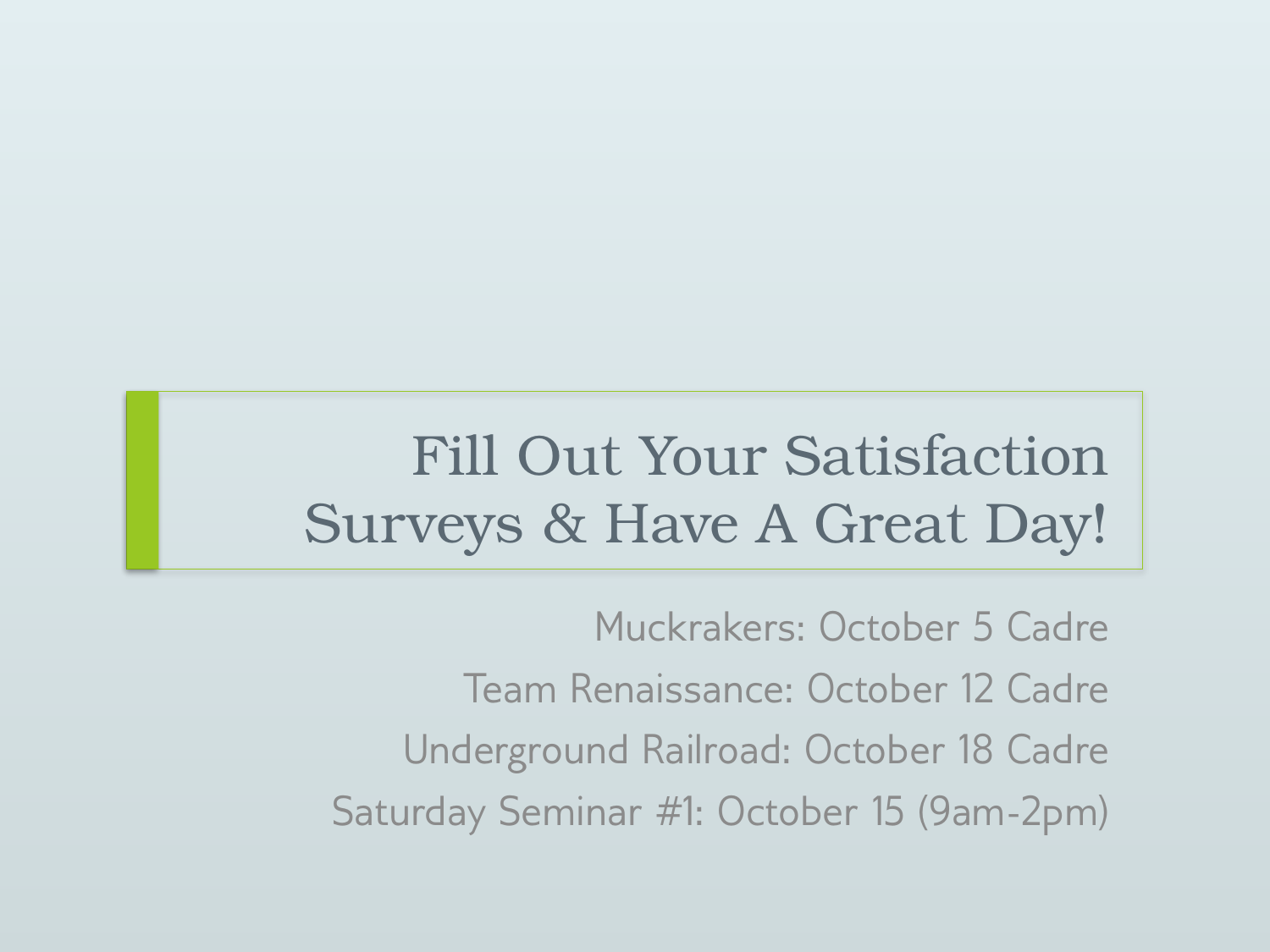

# Fill Out Your Satisfaction Surveys & Have A Great Day!
Muckrakers: October 5 Cadre
Team Renaissance: October 12 Cadre
Underground Railroad: October 18 Cadre
Saturday Seminar #1: October 15 (9am-2pm)